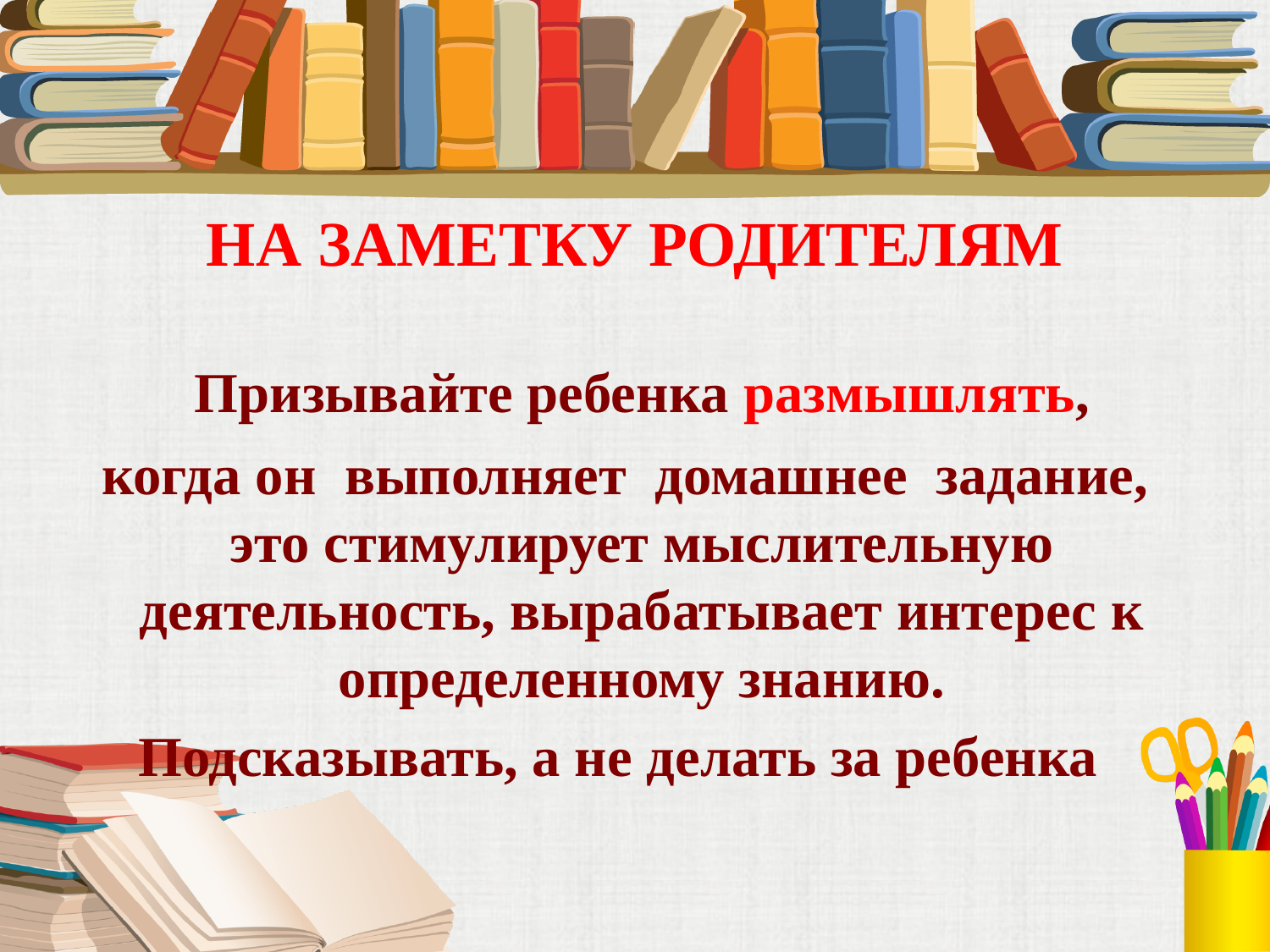

# НА ЗАМЕТКУ РОДИТЕЛЯМ
	Призывайте ребенка размышлять,
 когда он  выполняет  домашнее  задание, это стимулирует мыслительную деятельность, вырабатывает интерес к определенному знанию.
Подсказывать, а не делать за ребенка